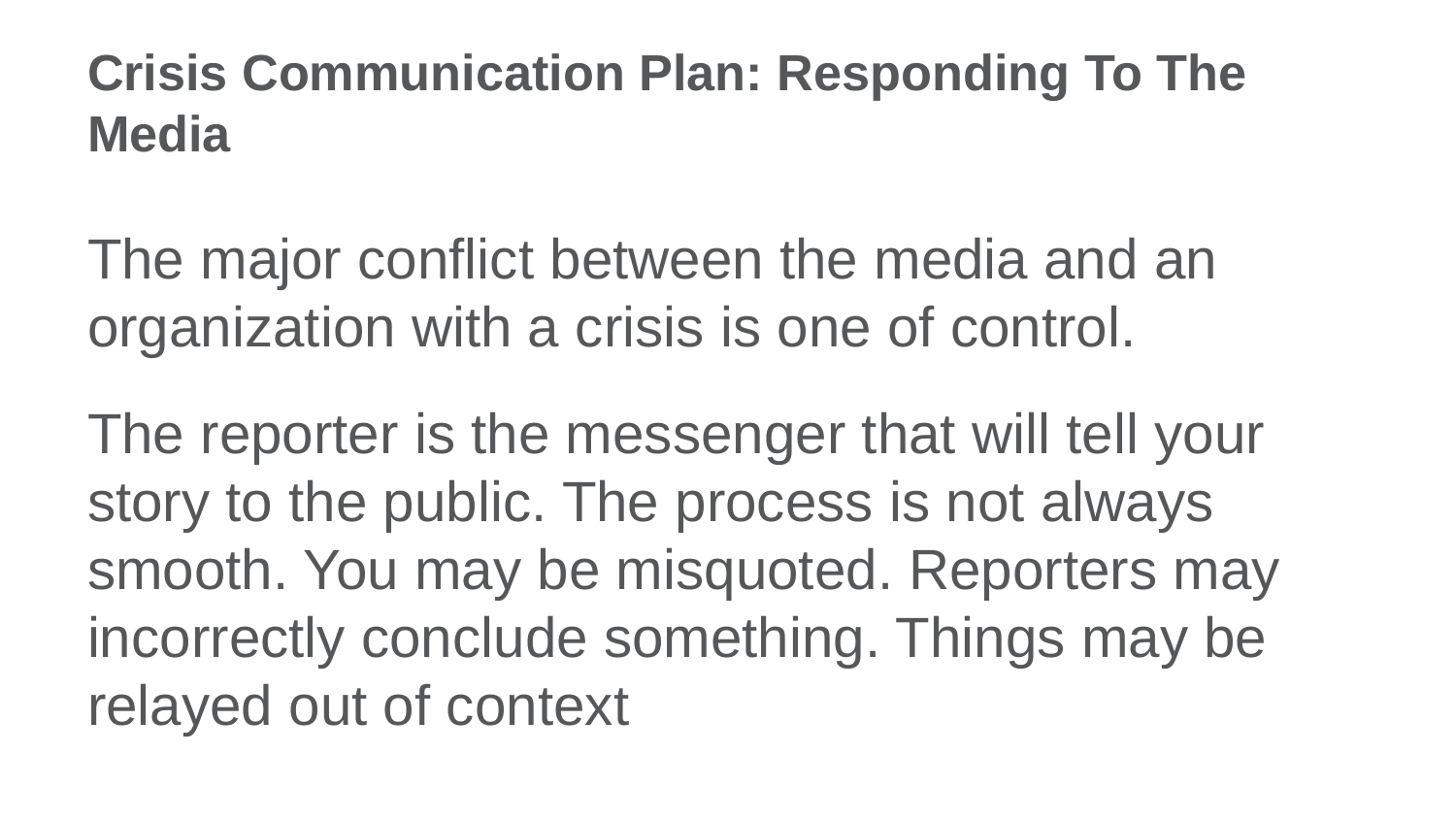

# Crisis Communication Plan: Responding To The Media
The major conflict between the media and an organization with a crisis is one of control.

The reporter is the messenger that will tell your story to the public. The process is not always smooth. You may be misquoted. Reporters may incorrectly conclude something. Things may be relayed out of context